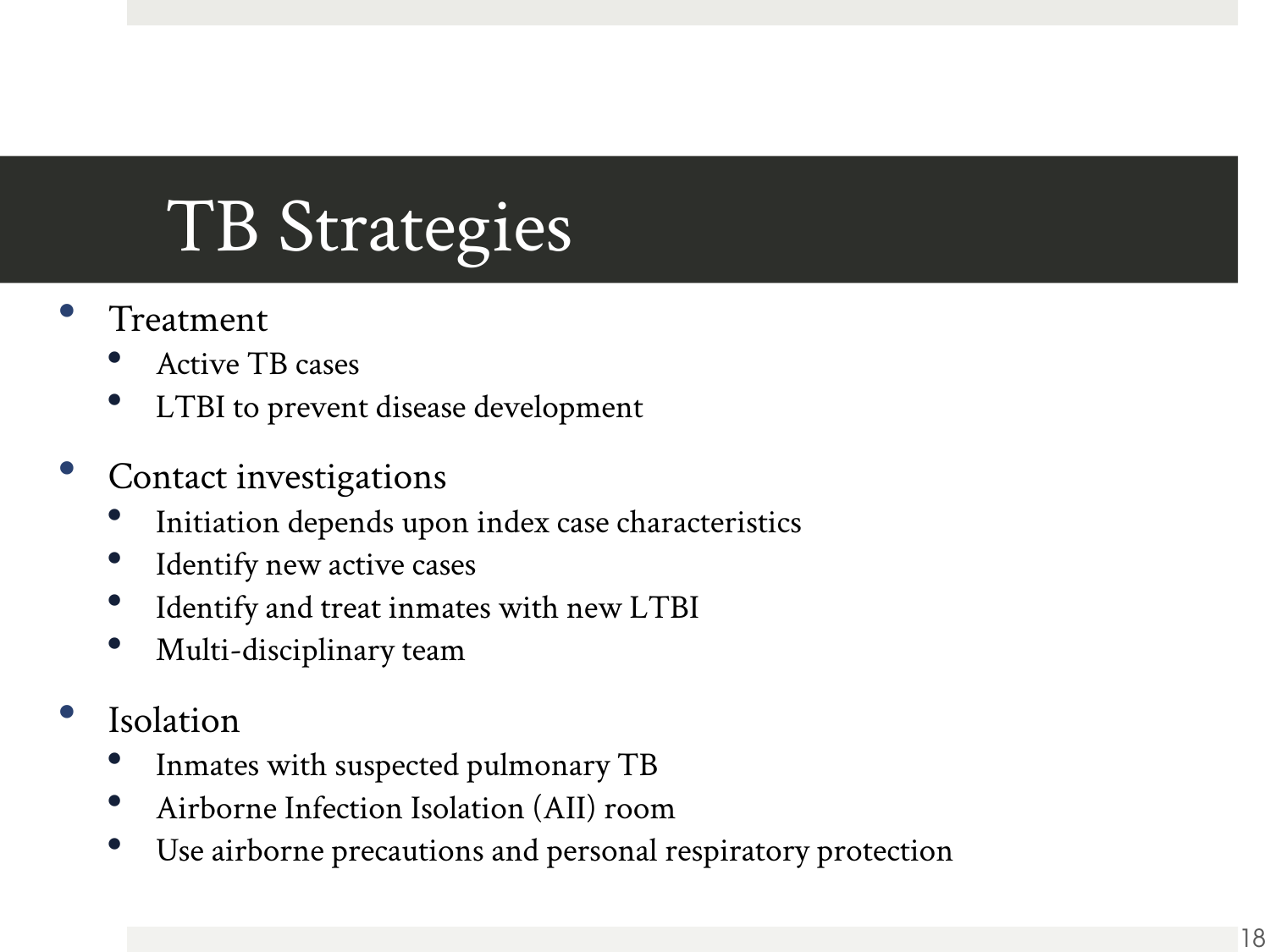

# TB Strategies
Treatment
Active TB cases
LTBI to prevent disease development
Contact investigations
Initiation depends upon index case characteristics
Identify new active cases
Identify and treat inmates with new LTBI
Multi-disciplinary team
Isolation
Inmates with suspected pulmonary TB
Airborne Infection Isolation (AII) room
Use airborne precautions and personal respiratory protection
18